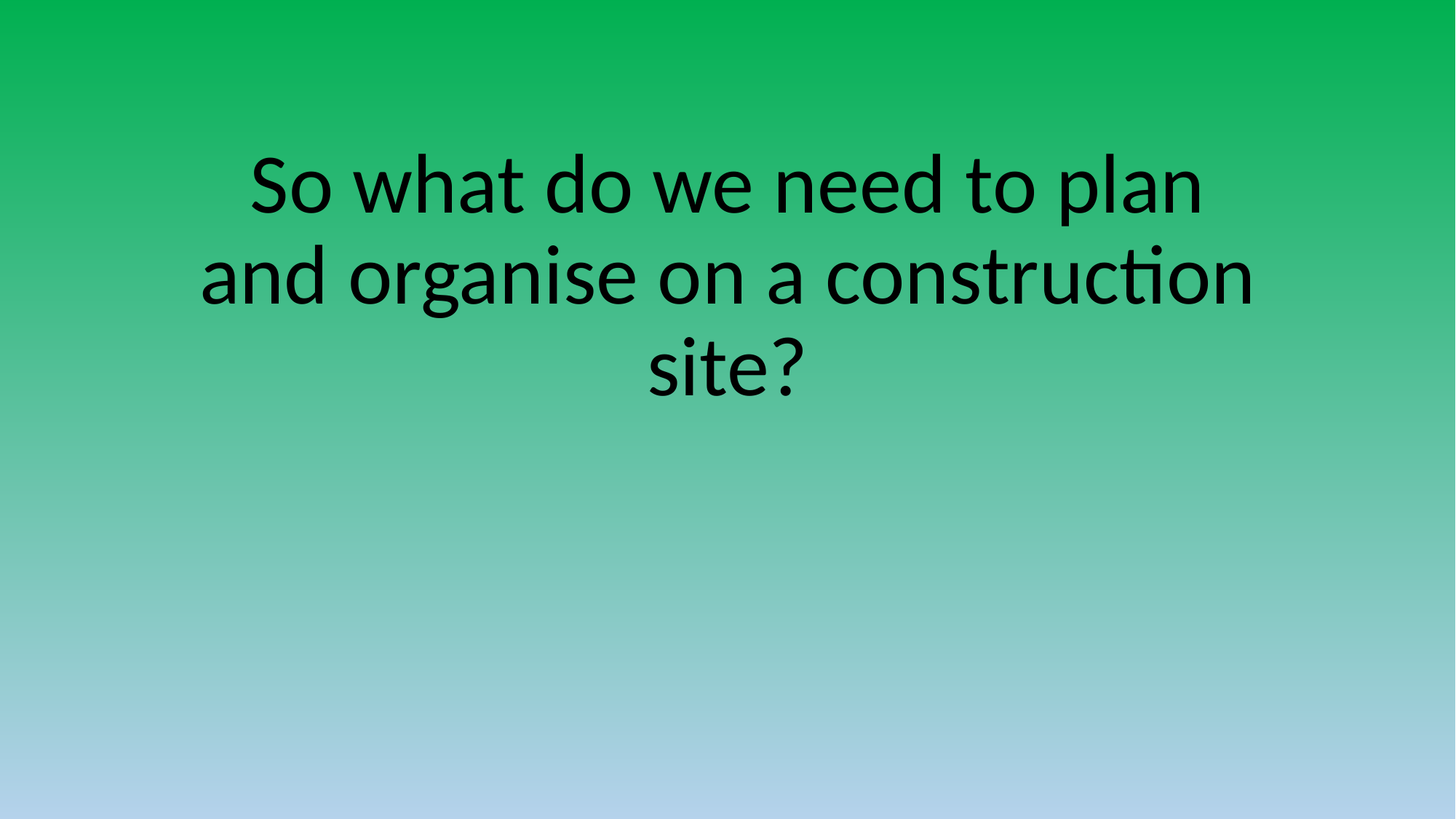

# So what do we need to plan and organise on a construction site?